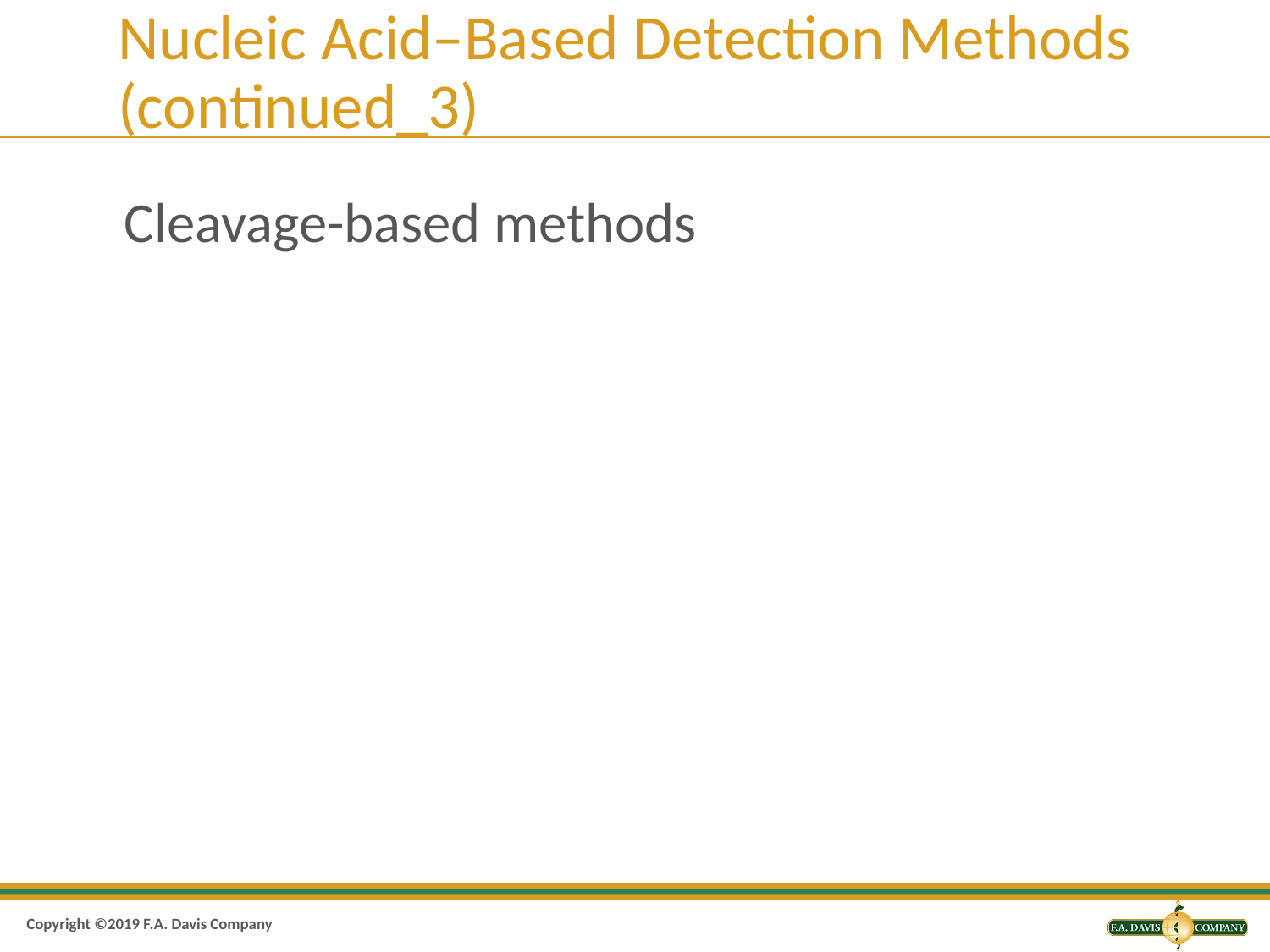

# Nucleic Acid–Based Detection Methods (continued_3)
Cleavage-based methods